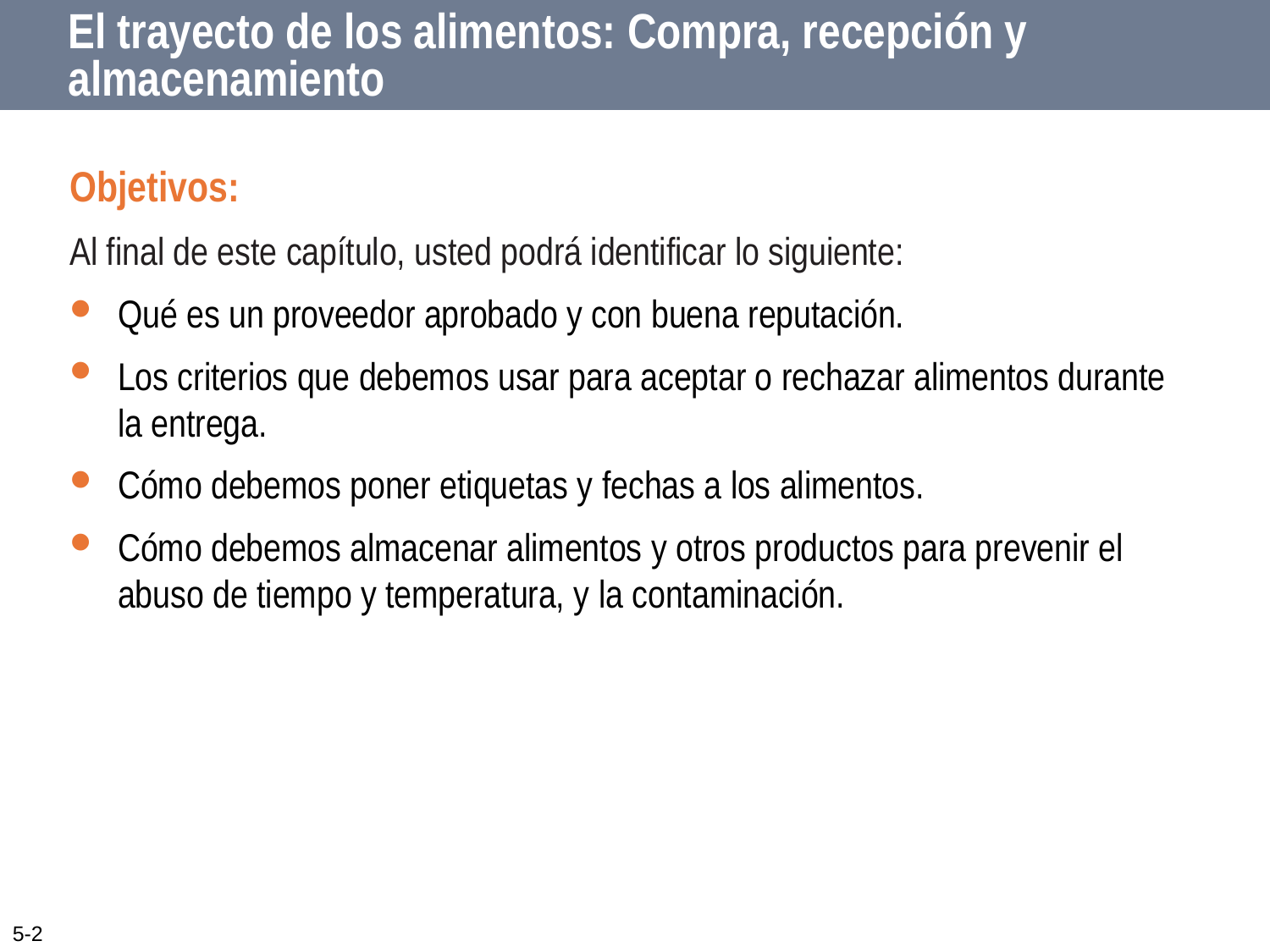

# El trayecto de los alimentos: Compra, recepción y almacenamiento
Objetivos:
Al final de este capítulo, usted podrá identificar lo siguiente:
Qué es un proveedor aprobado y con buena reputación.
Los criterios que debemos usar para aceptar o rechazar alimentos durante la entrega.
Cómo debemos poner etiquetas y fechas a los alimentos.
Cómo debemos almacenar alimentos y otros productos para prevenir el abuso de tiempo y temperatura, y la contaminación.
5-2